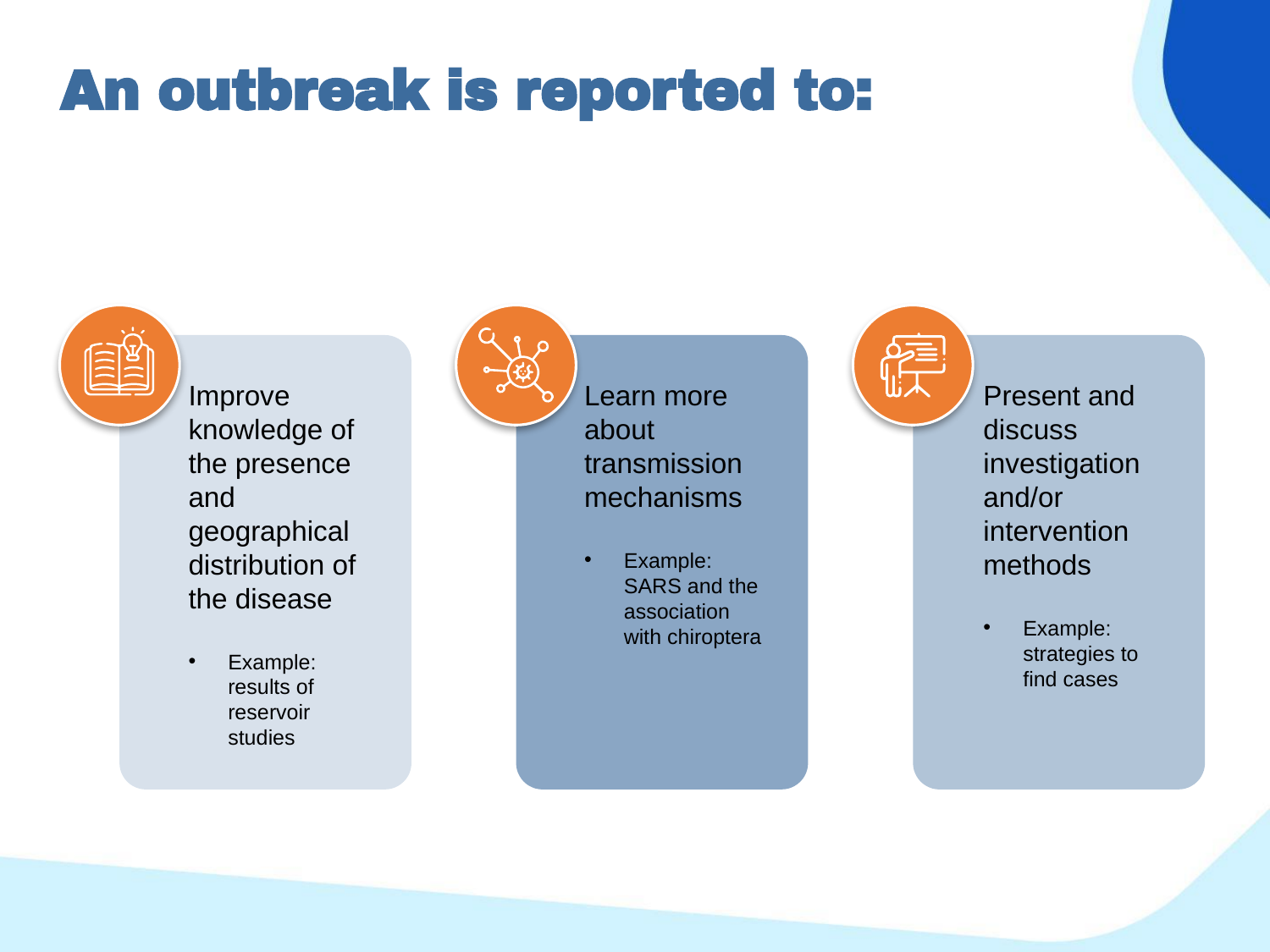

An outbreak is reported to:

Improve knowledge of the presence and geographical distribution of the disease

Example: results of reservoir studies
Learn more about transmission mechanisms

Example: SARS and the association with chiroptera
Present and discuss investigation and/or intervention methods

Example: strategies to find cases